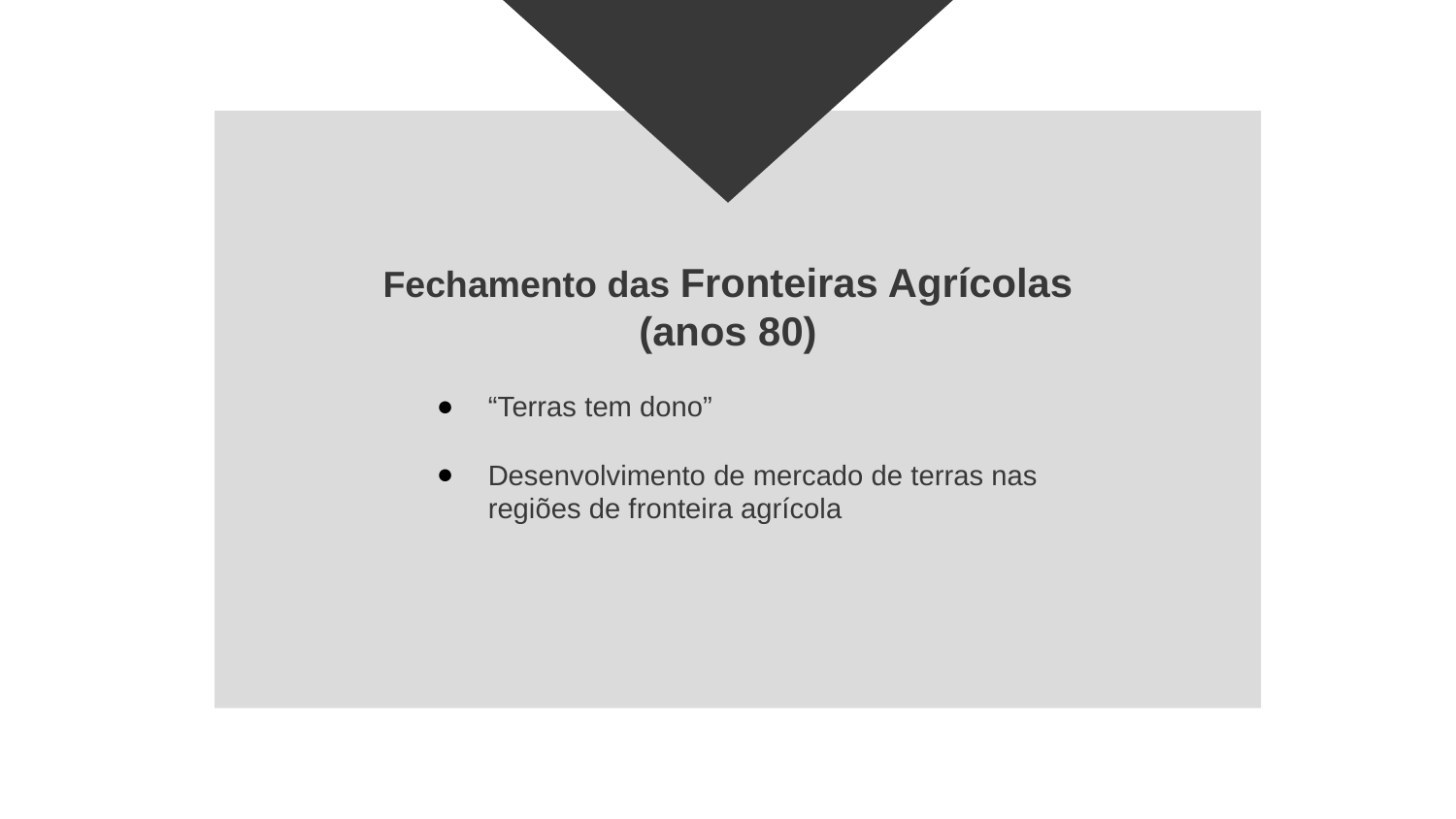

# Fechamento das Fronteiras Agrícolas (anos 80)
“Terras tem dono”

Desenvolvimento de mercado de terras nas regiões de fronteira agrícola